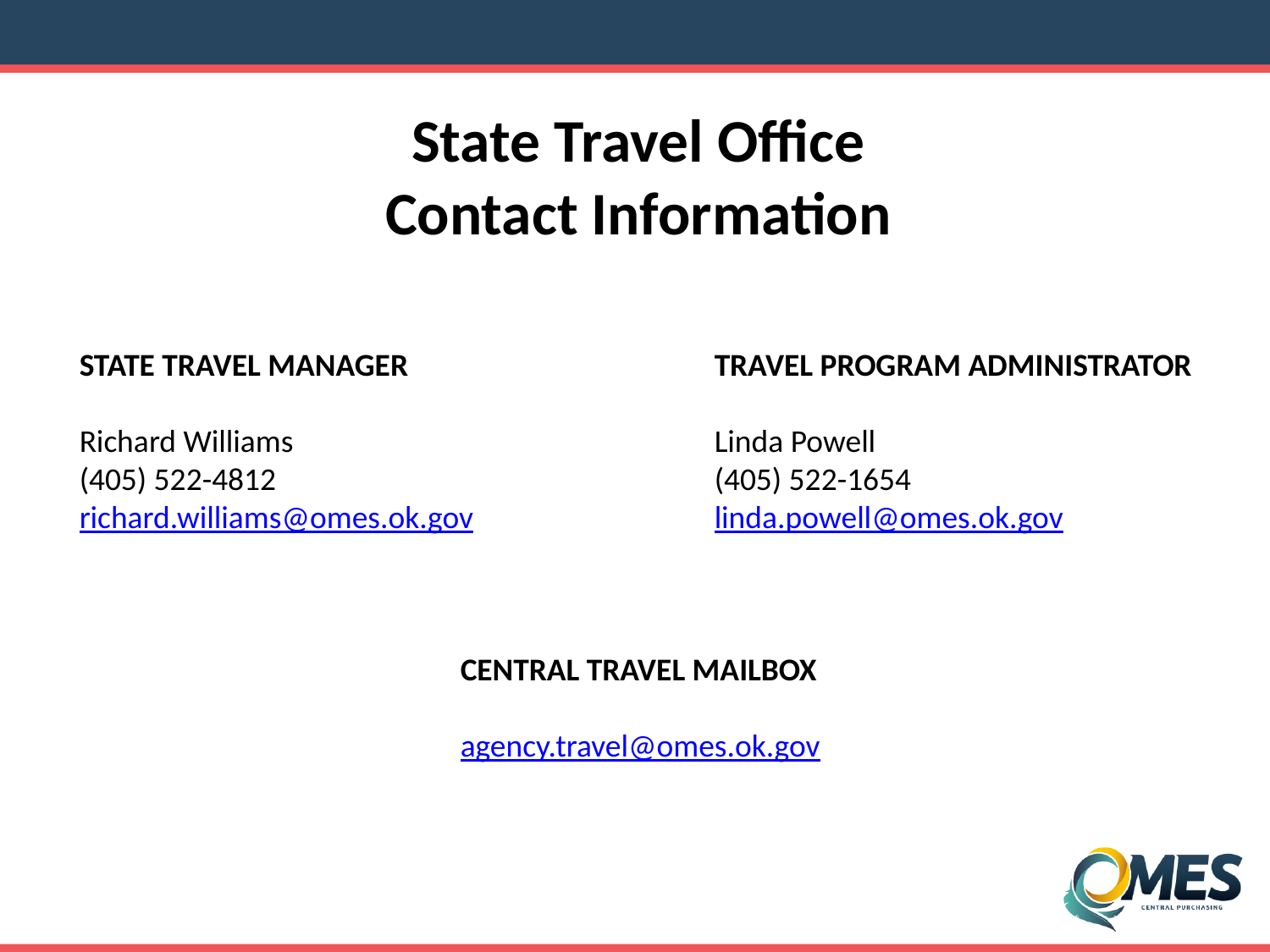

# State Travel Office Contact Information
STATE TRAVEL MANAGER			TRAVEL PROGRAM ADMINISTRATOR

Richard Williams				Linda Powell
(405) 522-4812				(405) 522-1654
richard.williams@omes.ok.gov		linda.powell@omes.ok.gov

			CENTRAL TRAVEL MAILBOX

			agency.travel@omes.ok.gov